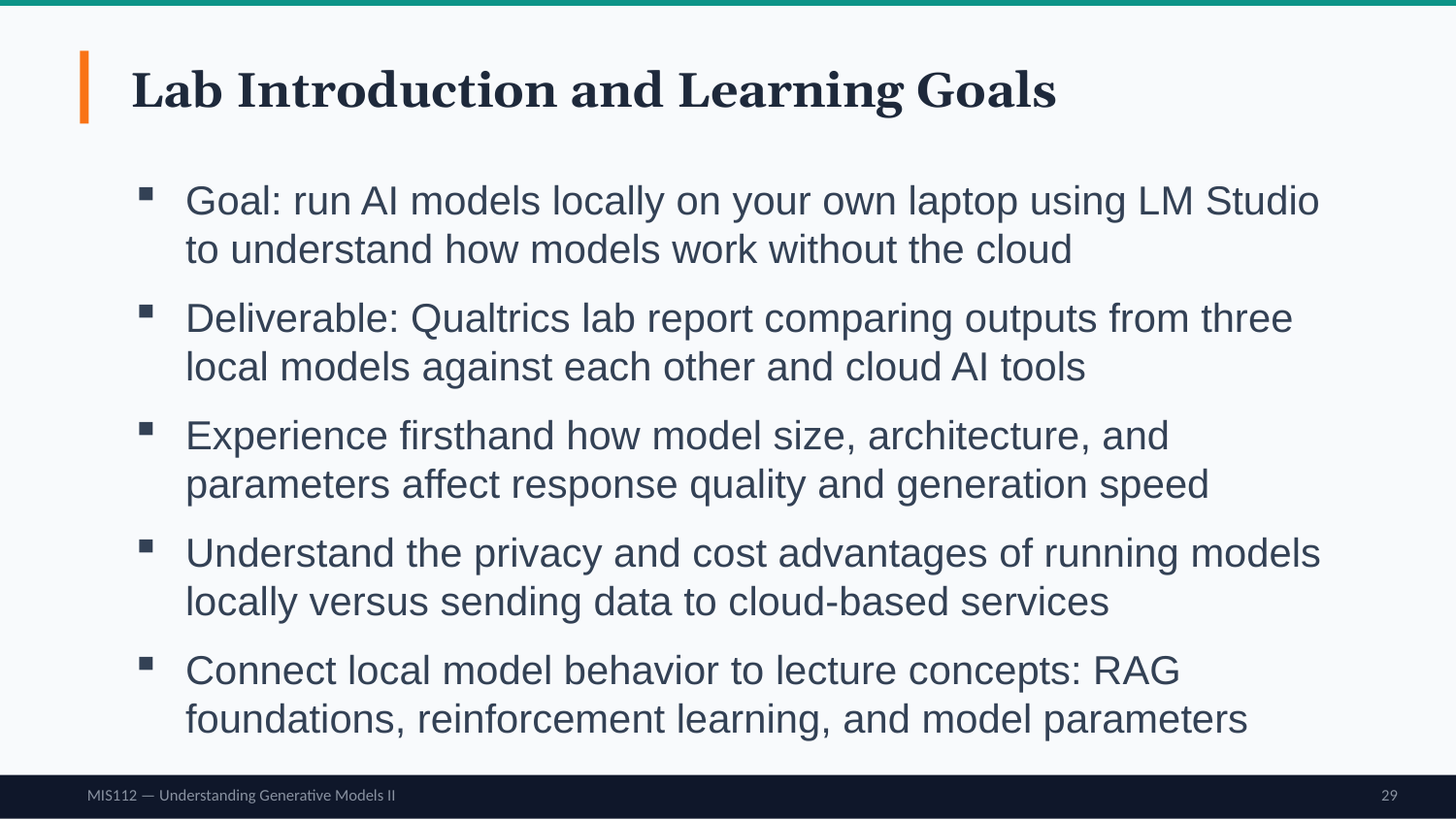

Lab Introduction and Learning Goals

Goal: run AI models locally on your own laptop using LM Studio to understand how models work without the cloud
Deliverable: Qualtrics lab report comparing outputs from three local models against each other and cloud AI tools
Experience firsthand how model size, architecture, and parameters affect response quality and generation speed
Understand the privacy and cost advantages of running models locally versus sending data to cloud-based services
Connect local model behavior to lecture concepts: RAG foundations, reinforcement learning, and model parameters

MIS112 — Understanding Generative Models II
29